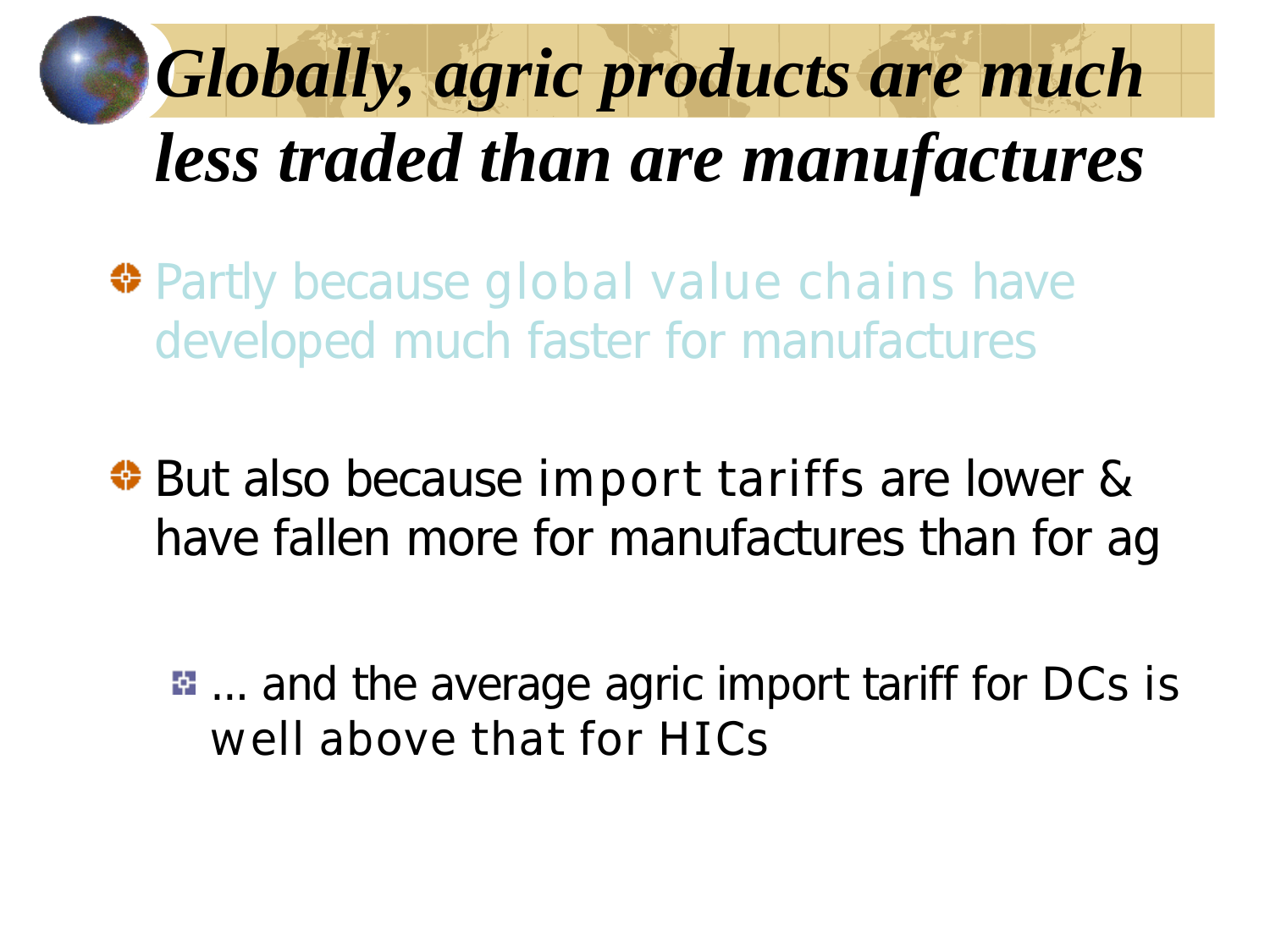

# Globally, agric products are much less traded than are manufactures
Partly because global value chains have developed much faster for manufactures

But also because import tariffs are lower & have fallen more for manufactures than for ag

… and the average agric import tariff for DCs is well above that for HICs